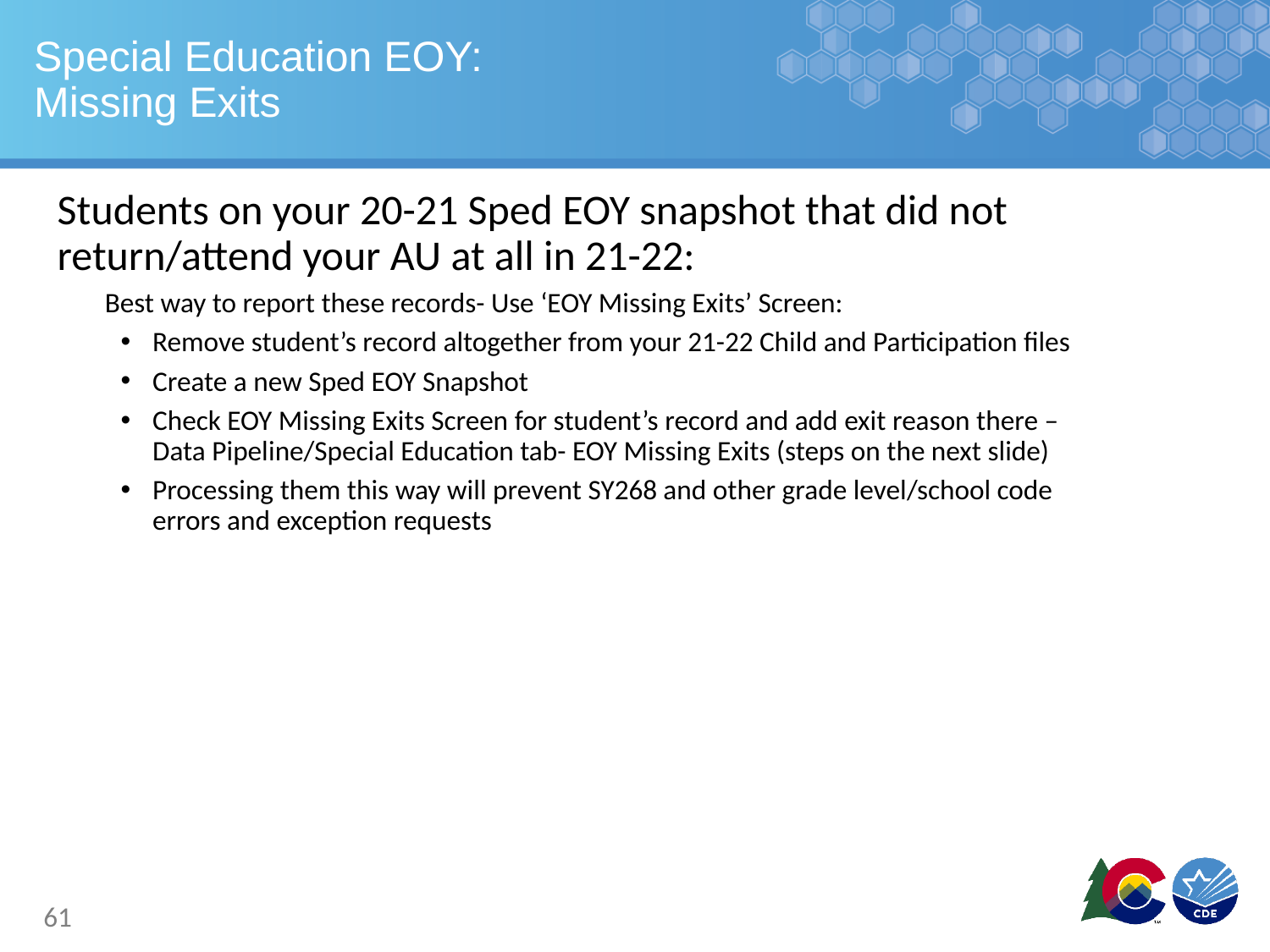

# Special Education EOY: Missing Exits
Students on your 20-21 Sped EOY snapshot that did not return/attend your AU at all in 21-22:
Best way to report these records- Use ‘EOY Missing Exits’ Screen:
Remove student’s record altogether from your 21-22 Child and Participation files
Create a new Sped EOY Snapshot
Check EOY Missing Exits Screen for student’s record and add exit reason there – Data Pipeline/Special Education tab- EOY Missing Exits (steps on the next slide)
Processing them this way will prevent SY268 and other grade level/school code errors and exception requests
61